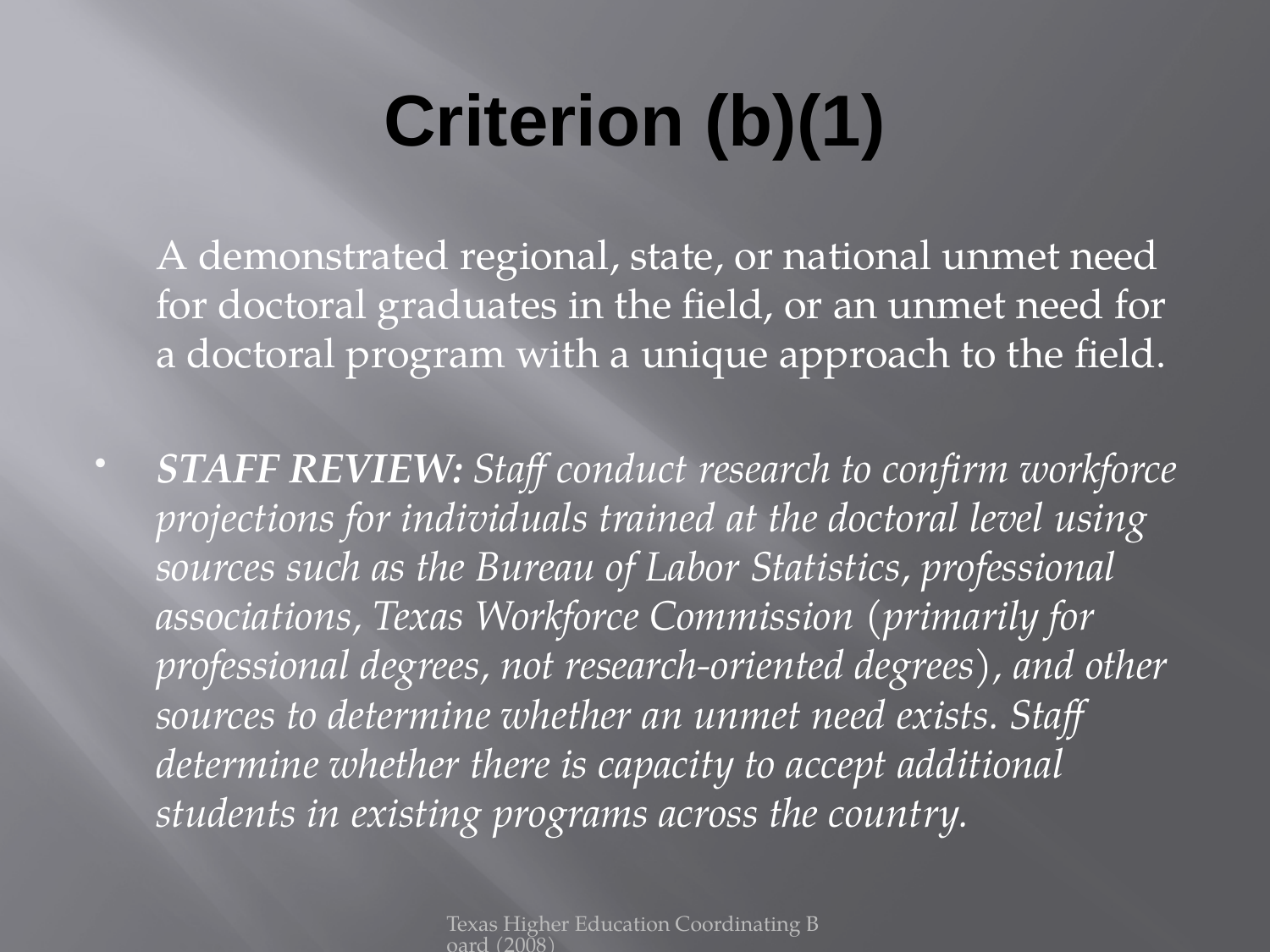

# Criterion (b)(1)
	A demonstrated regional, state, or national unmet need for doctoral graduates in the field, or an unmet need for a doctoral program with a unique approach to the field.

STAFF REVIEW: Staff conduct research to confirm workforce projections for individuals trained at the doctoral level using sources such as the Bureau of Labor Statistics, professional associations, Texas Workforce Commission (primarily for professional degrees, not research-oriented degrees), and other sources to determine whether an unmet need exists. Staff determine whether there is capacity to accept additional students in existing programs across the country.

Texas Higher Education Coordinating Board (2008)